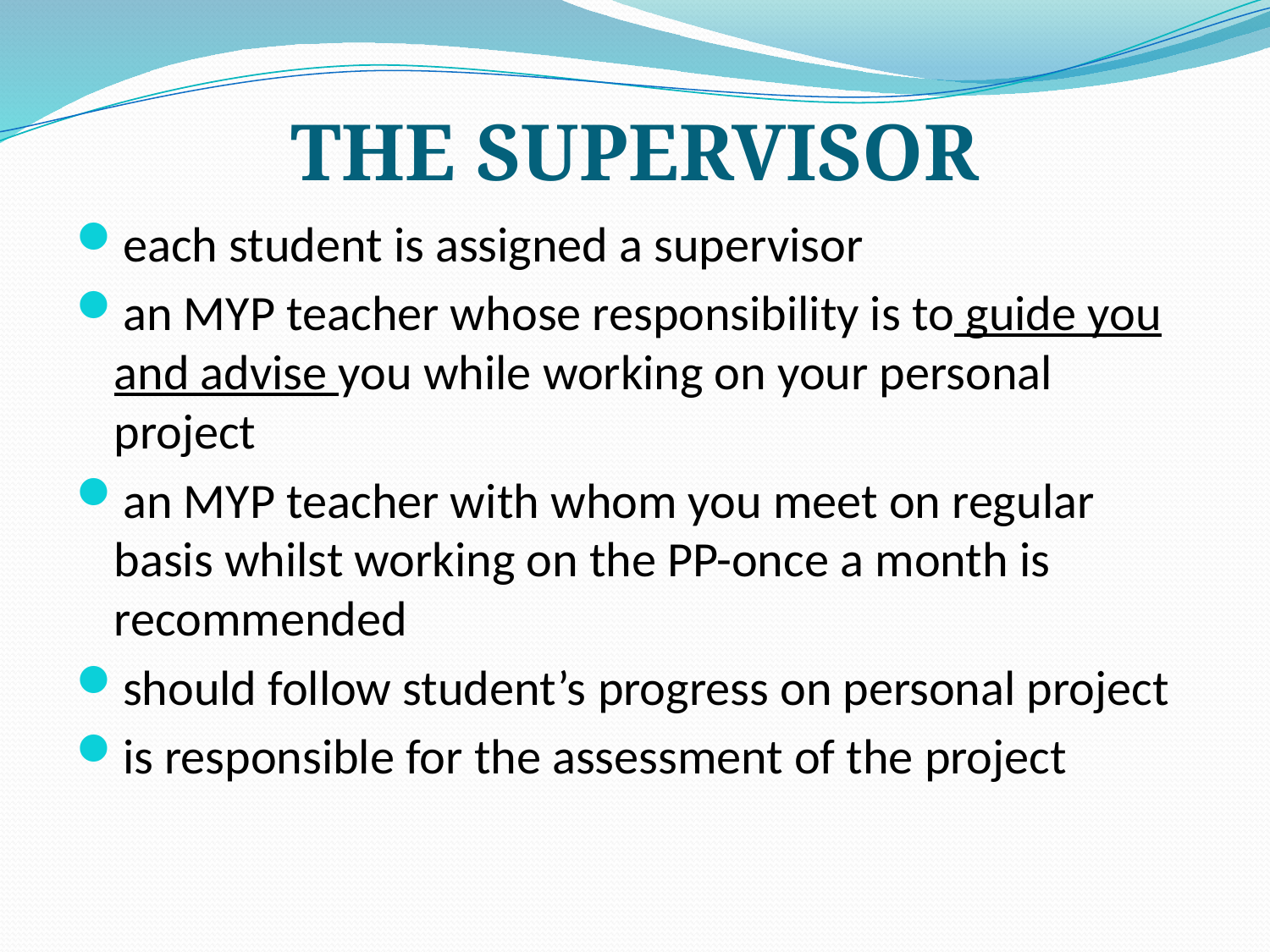

# THE SUPERVISOR
each student is assigned a supervisor
an MYP teacher whose responsibility is to guide you and advise you while working on your personal project
an MYP teacher with whom you meet on regular basis whilst working on the PP-once a month is recommended
should follow student’s progress on personal project
is responsible for the assessment of the project